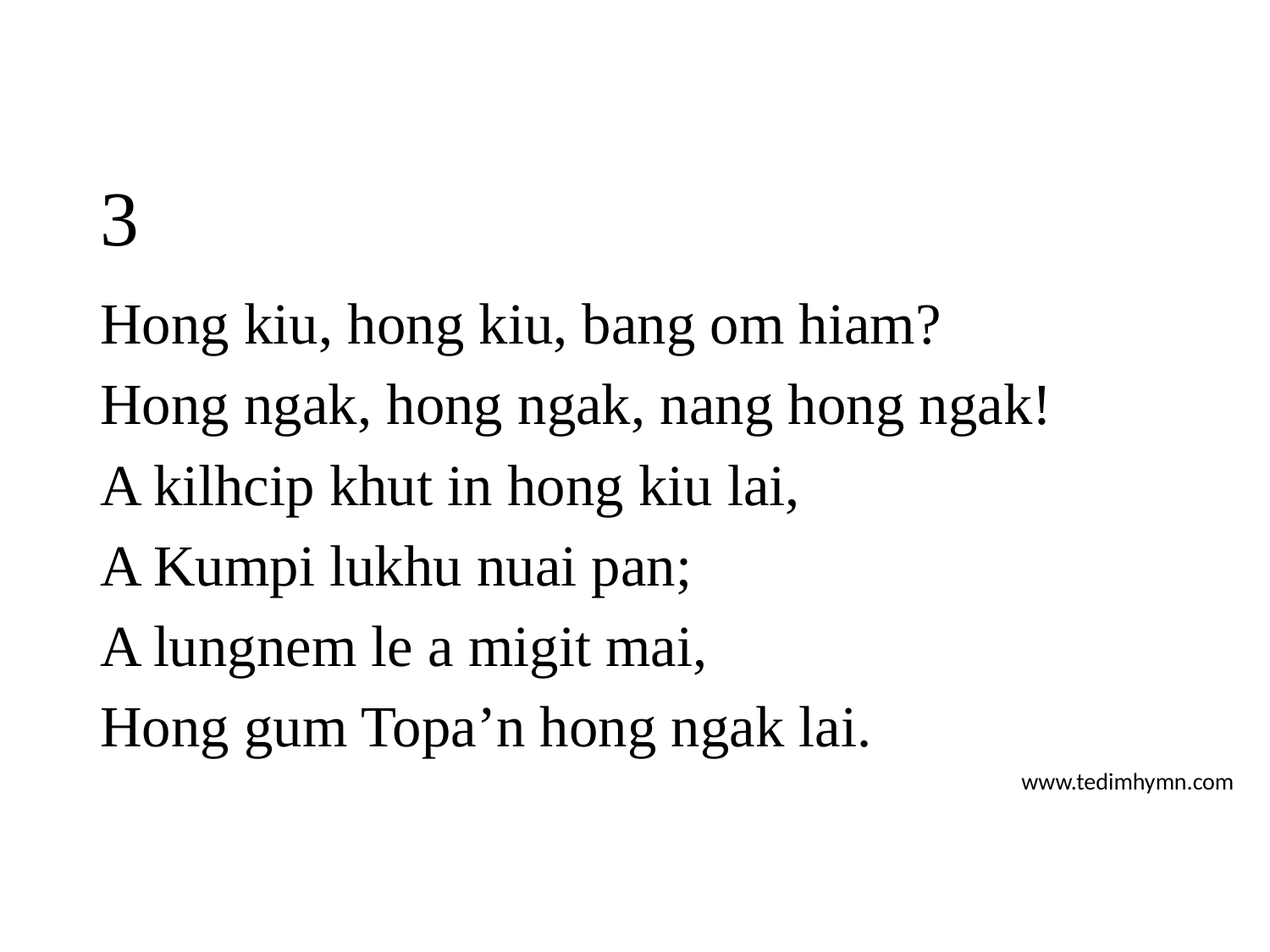

# 3
Hong kiu, hong kiu, bang om hiam?
Hong ngak, hong ngak, nang hong ngak!
A kilhcip khut in hong kiu lai,
A Kumpi lukhu nuai pan;
A lungnem le a migit mai,
Hong gum Topa’n hong ngak lai.

www.tedimhymn.com